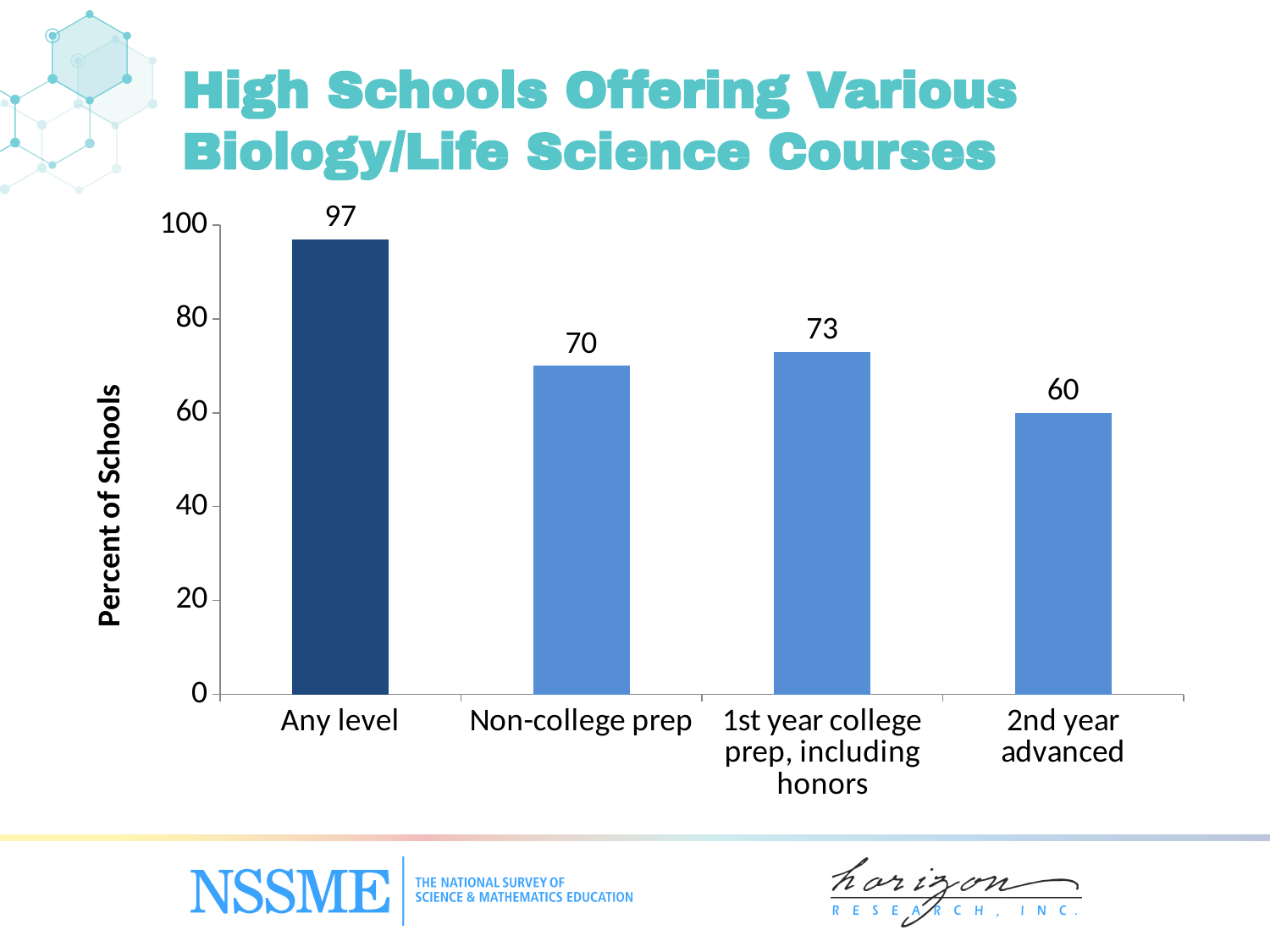

High Schools Offering Various Biology/Life Science Courses

### Chart

| Category | Percent of Schools |
|---|---|
| Any level | 97.0 |
| Non-college prep | 70.0 |
| 1st year college prep, including honors | 73.0 |
| 2nd year advanced | 60.0 |